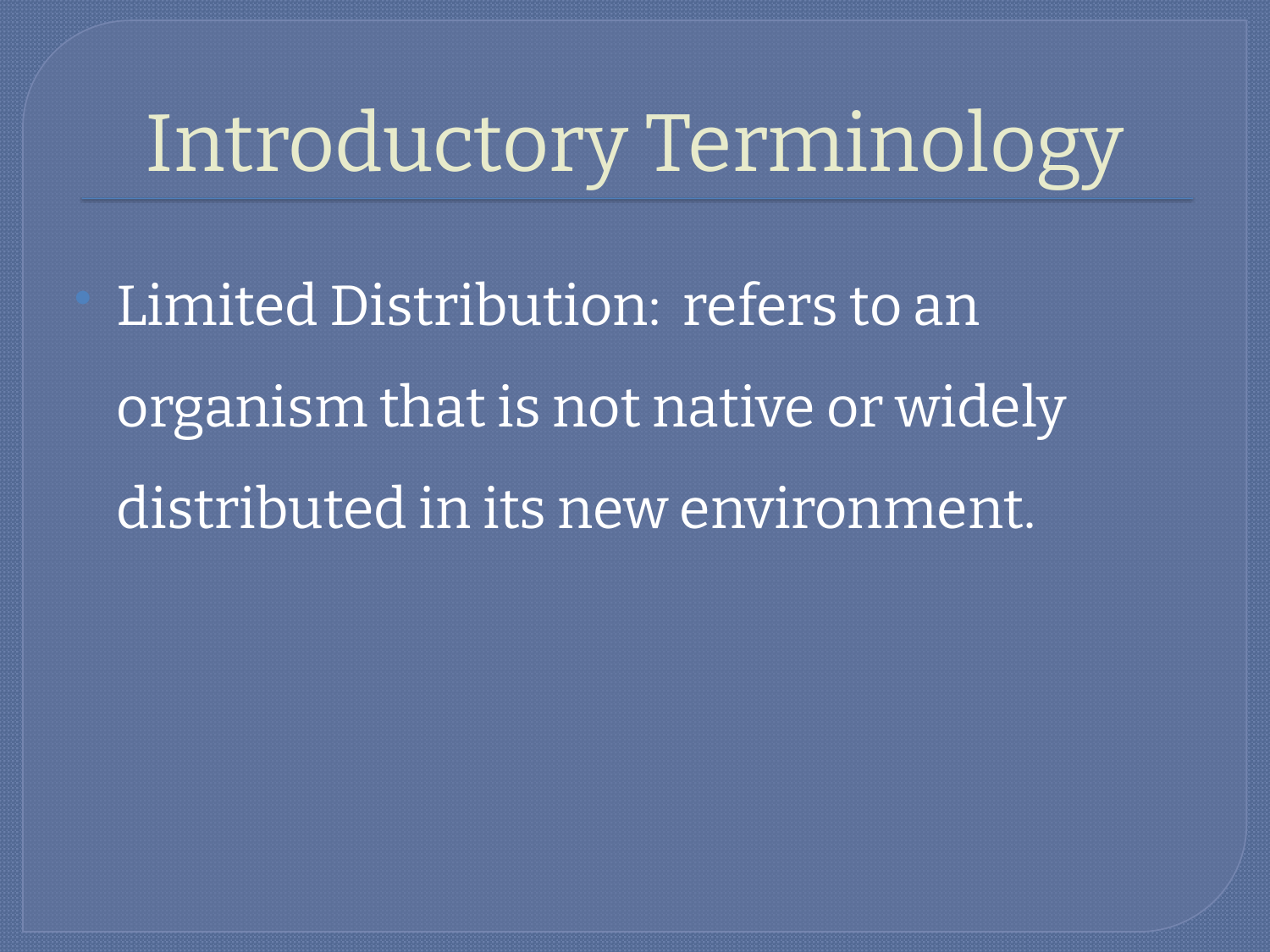

# Introductory Terminology
Limited Distribution:  refers to an organism that is not native or widely distributed in its new environment.